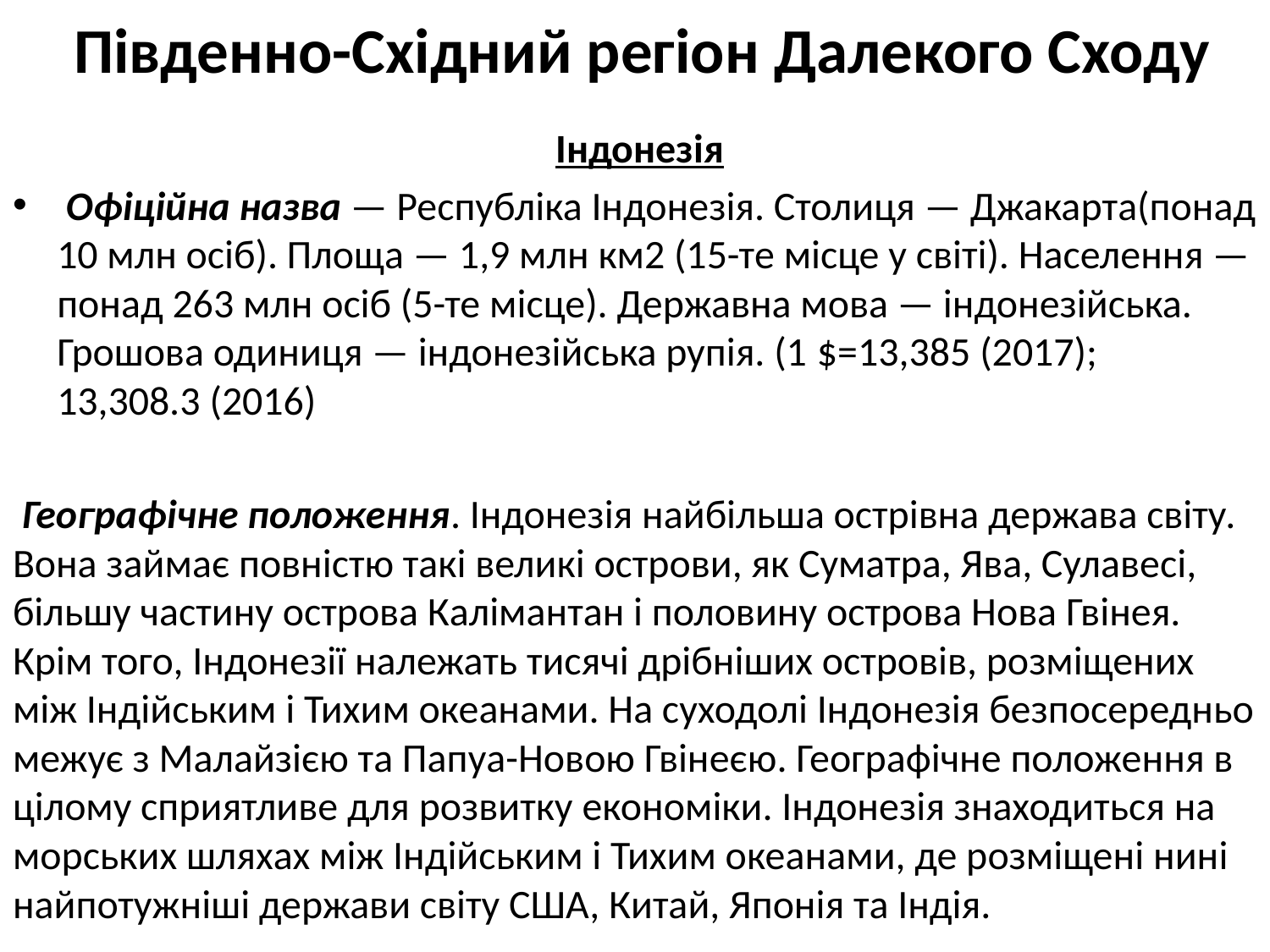

# Південно-Східний регіон Далекого Сходу
Індонезія
 Офіційна назва — Республіка Індонезія. Столиця — Джакарта(понад 10 млн осіб). Площа — 1,9 млн км2 (15-те місце у світі). Населення — понад 263 млн осіб (5-те місце). Державна мова — індонезійська. Грошова одиниця — індонезійська рупія. (1 $=13,385 (2017); 13,308.3 (2016)

 Географічне положення. Індонезія найбільша острівна держава світу. Вона займає повністю такі великі острови, як Суматра, Ява, Сулавесі, більшу частину острова Калімантан і половину острова Нова Гвінея. Крім того, Індонезії належать тисячі дрібніших островів, розміщених між Індійським і Тихим океанами. На суходолі Індонезія безпосередньо межує з Малайзією та Папуа-Новою Гвінеєю. Географічне положення в цілому сприятливе для розвитку економіки. Індонезія знаходиться на морських шляхах між Індійським і Тихим океанами, де розміщені нині найпотужніші держави світу США, Китай, Японія та Індія.